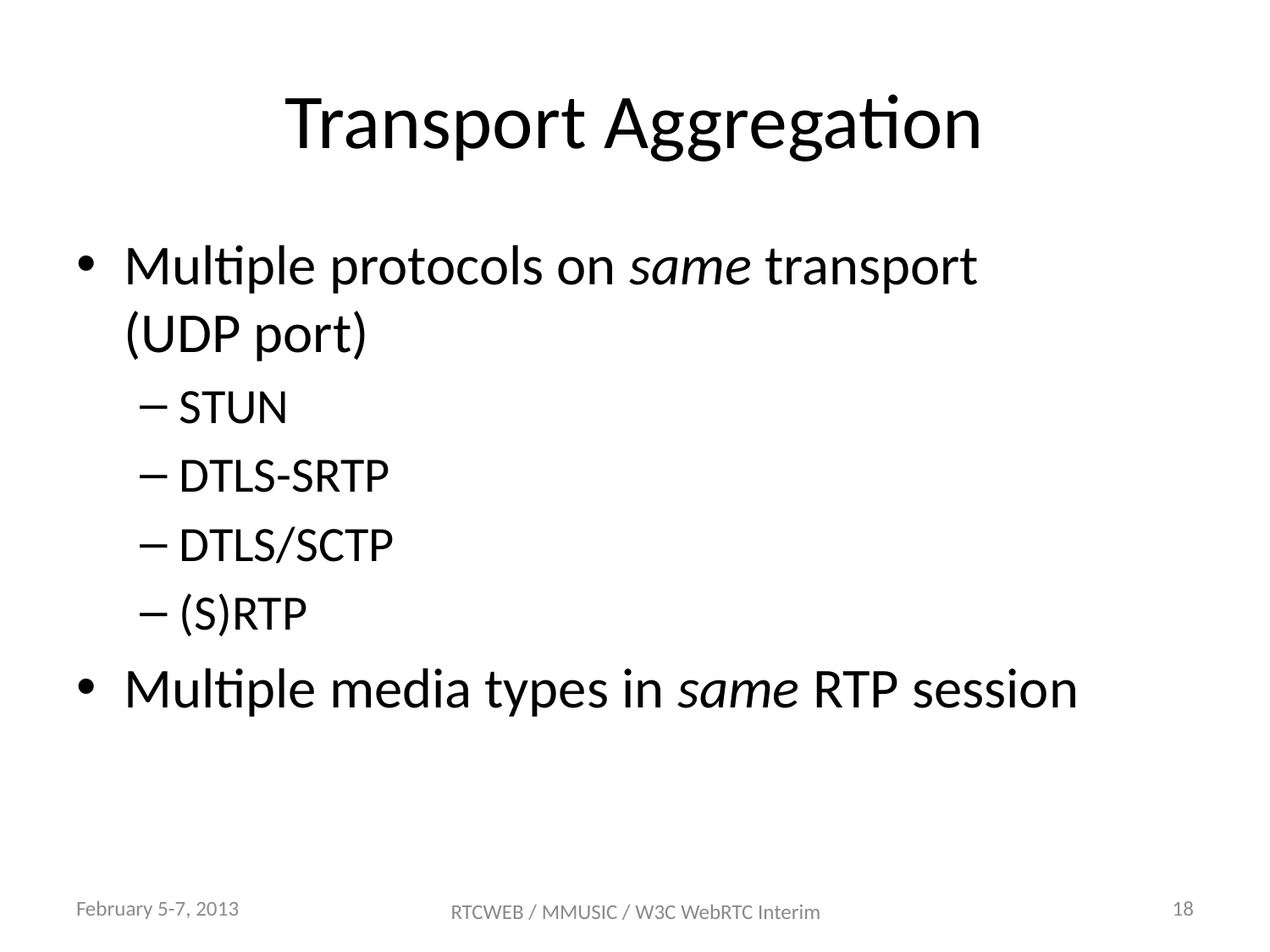

# Transport Aggregation
Multiple protocols on same transport
(UDP port)
STUN
DTLS-SRTP
DTLS/SCTP
(S)RTP
Multiple media types in same RTP session
February 5-7, 2013
18
RTCWEB / MMUSIC / W3C WebRTC Interim